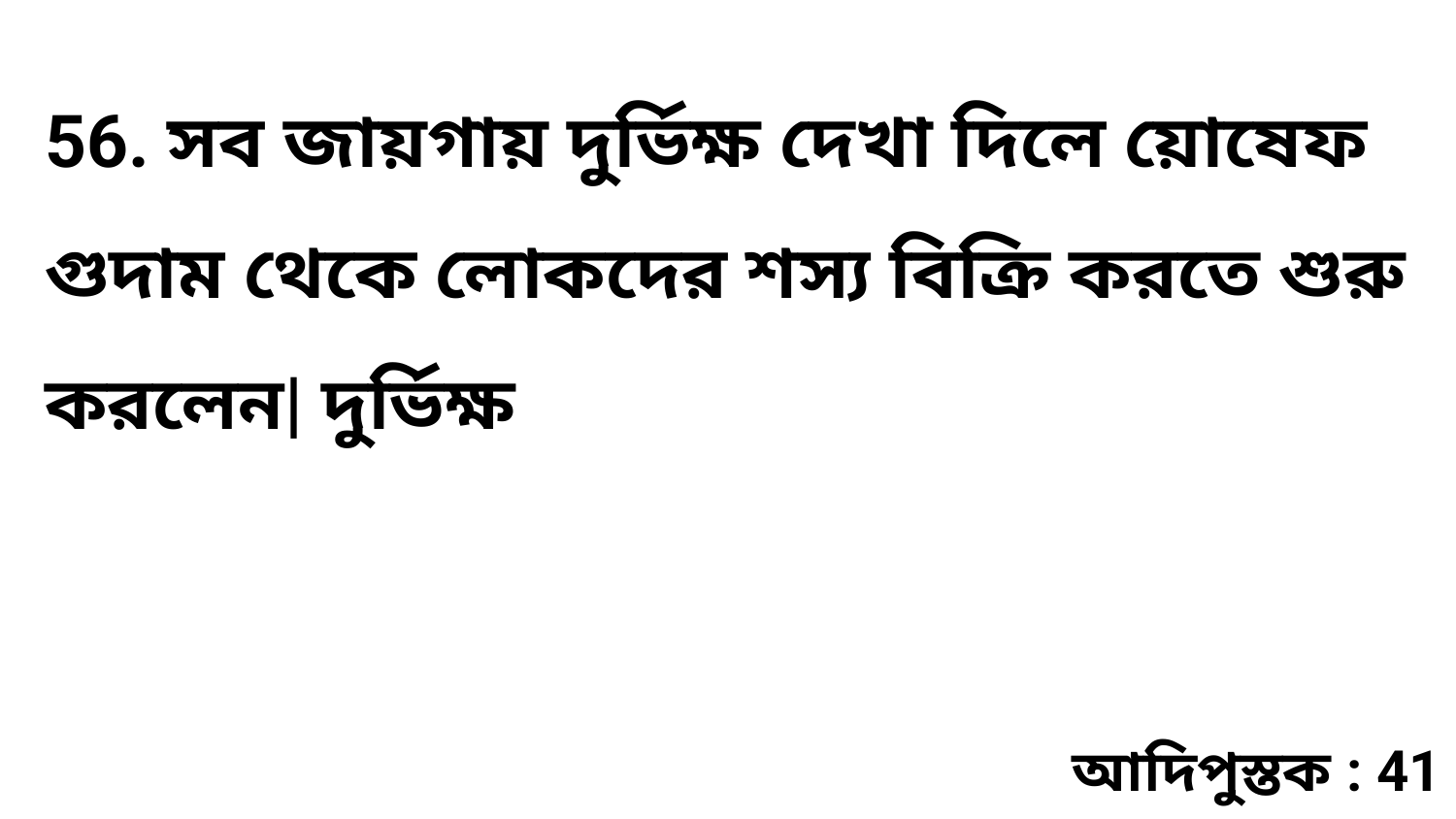

56. সব জায়গায় দুর্ভিক্ষ দেখা দিলে য়োষেফ গুদাম থেকে লোকদের শস্য বিক্রি করতে শুরু করলেন| দুর্ভিক্ষ
আদিপুস্তক : 41